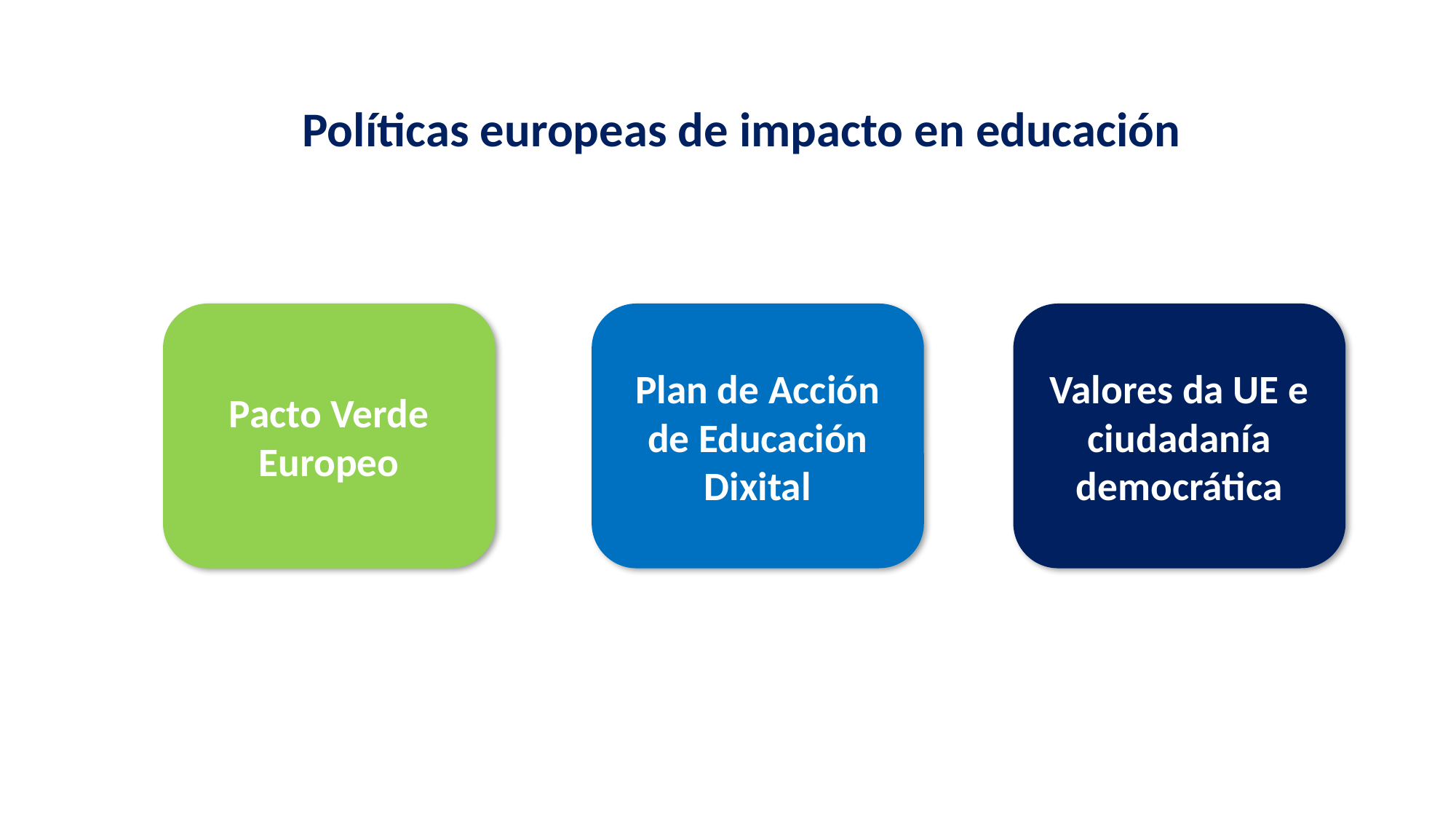

Políticas europeas de impacto en educación
Valores da UE e ciudadanía democrática
Pacto Verde Europeo
Plan de Acción de Educación Dixital